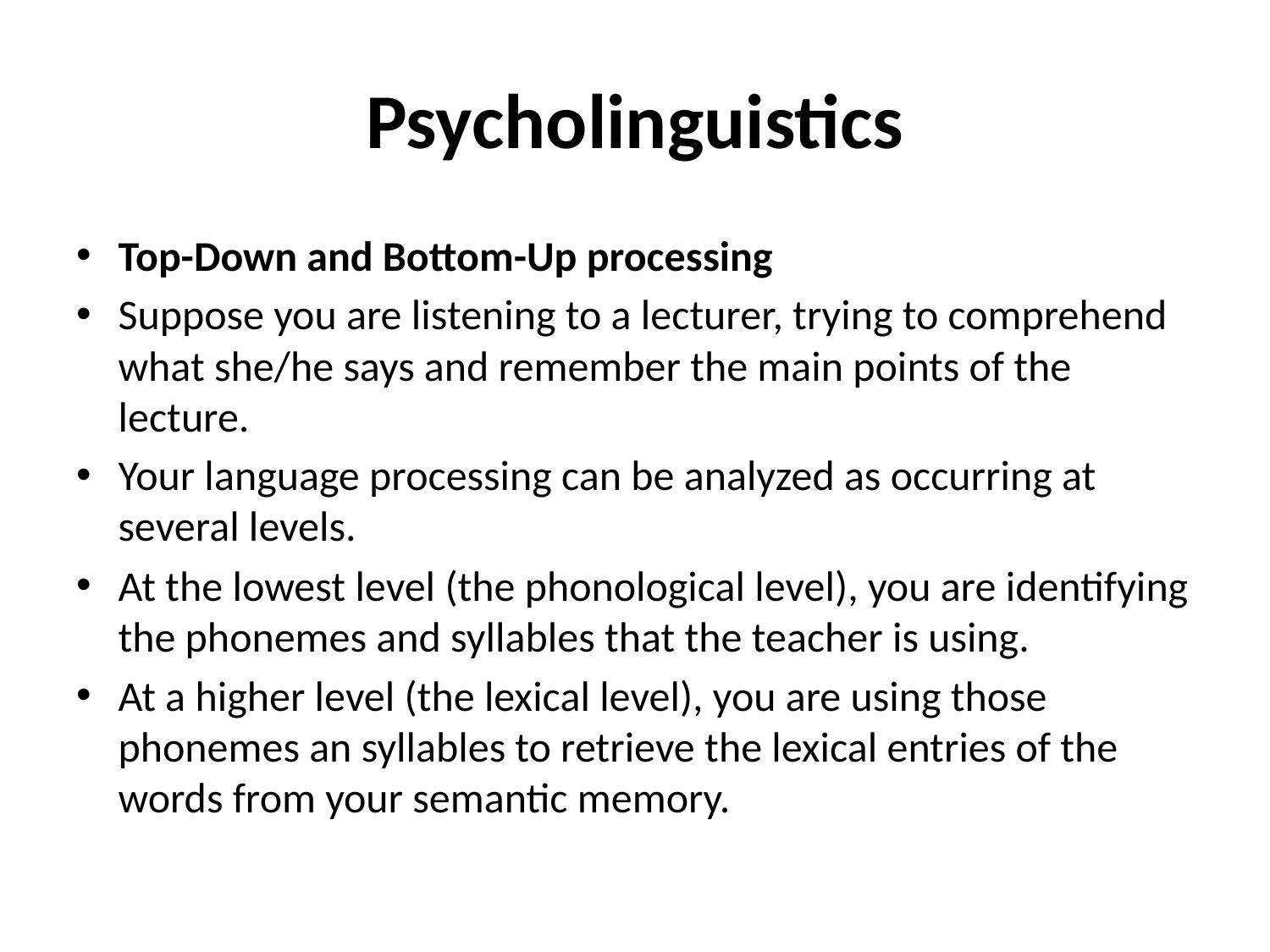

# Psycholinguistics
Top-Down and Bottom-Up processing
Suppose you are listening to a lecturer, trying to comprehend what she/he says and remember the main points of the lecture.
Your language processing can be analyzed as occurring at several levels.
At the lowest level (the phonological level), you are identifying the phonemes and syllables that the teacher is using.
At a higher level (the lexical level), you are using those phonemes an syllables to retrieve the lexical entries of the words from your semantic memory.